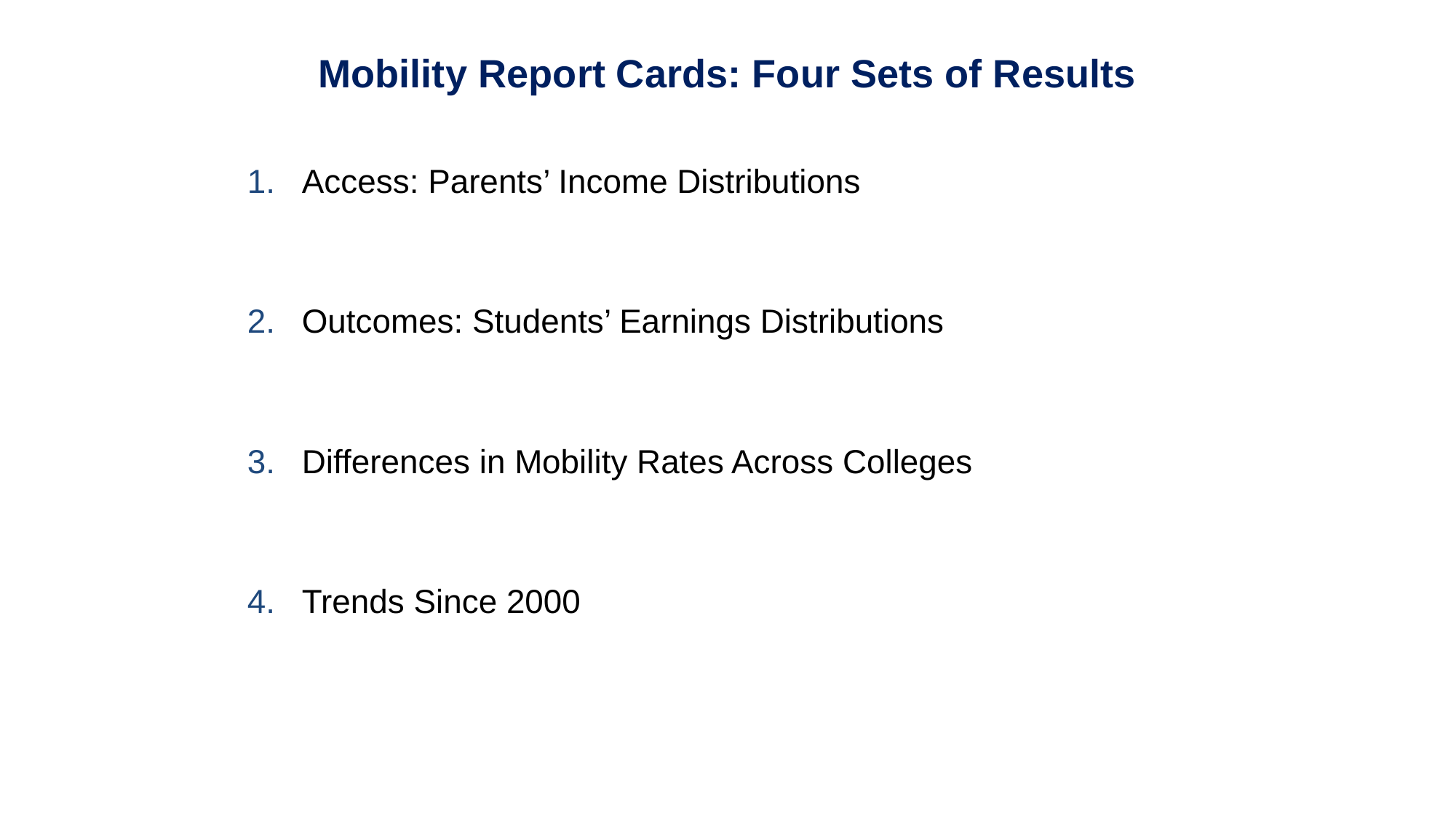

Mobility Report Cards: Four Sets of Results
Access: Parents’ Income Distributions

Outcomes: Students’ Earnings Distributions

Differences in Mobility Rates Across Colleges

Trends Since 2000